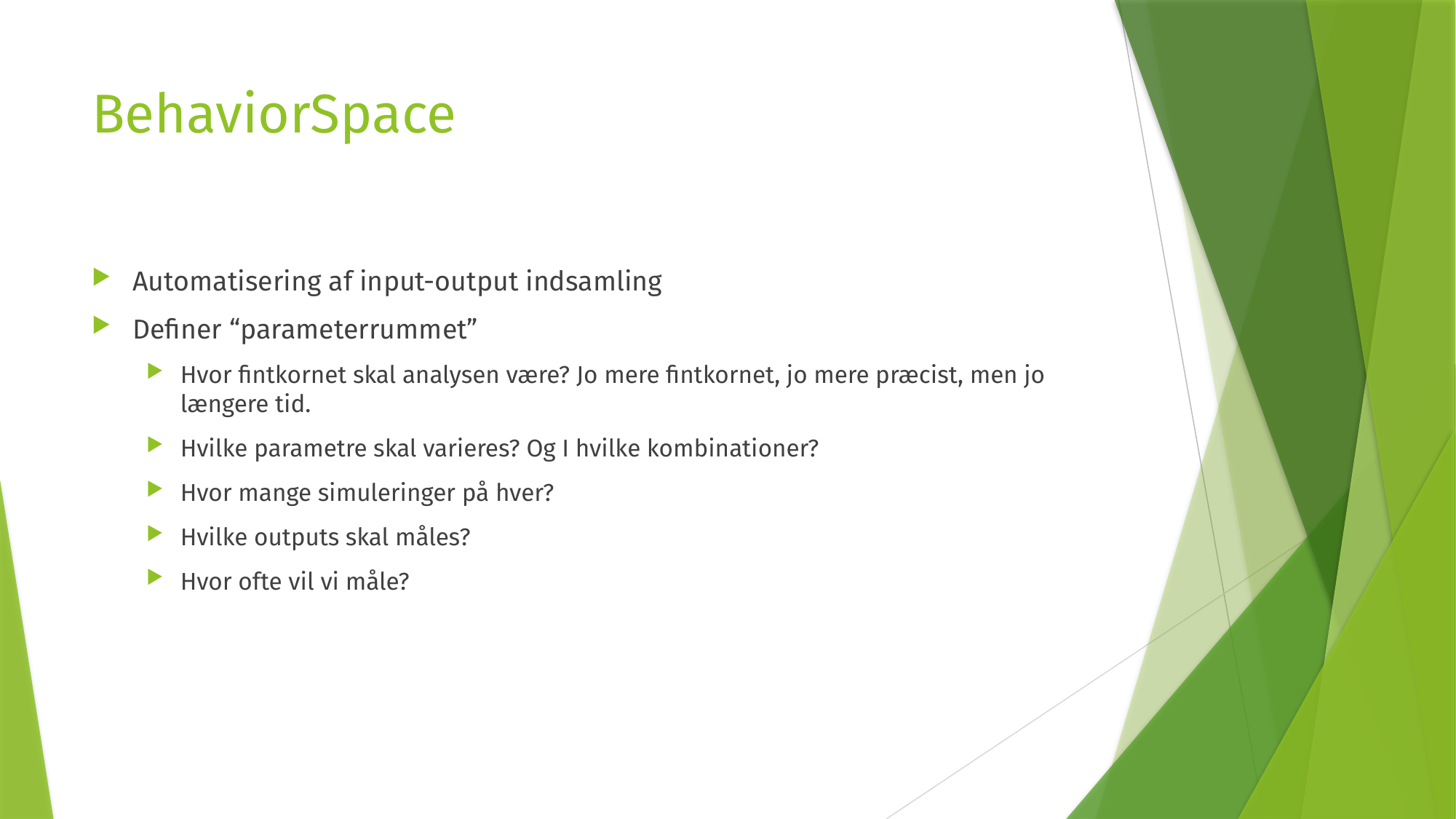

# BehaviorSpace
Automatisering af input-output indsamling
Definer “parameterrummet”
Hvor fintkornet skal analysen være? Jo mere fintkornet, jo mere præcist, men jo længere tid.
Hvilke parametre skal varieres? Og I hvilke kombinationer?
Hvor mange simuleringer på hver?
Hvilke outputs skal måles?
Hvor ofte vil vi måle?